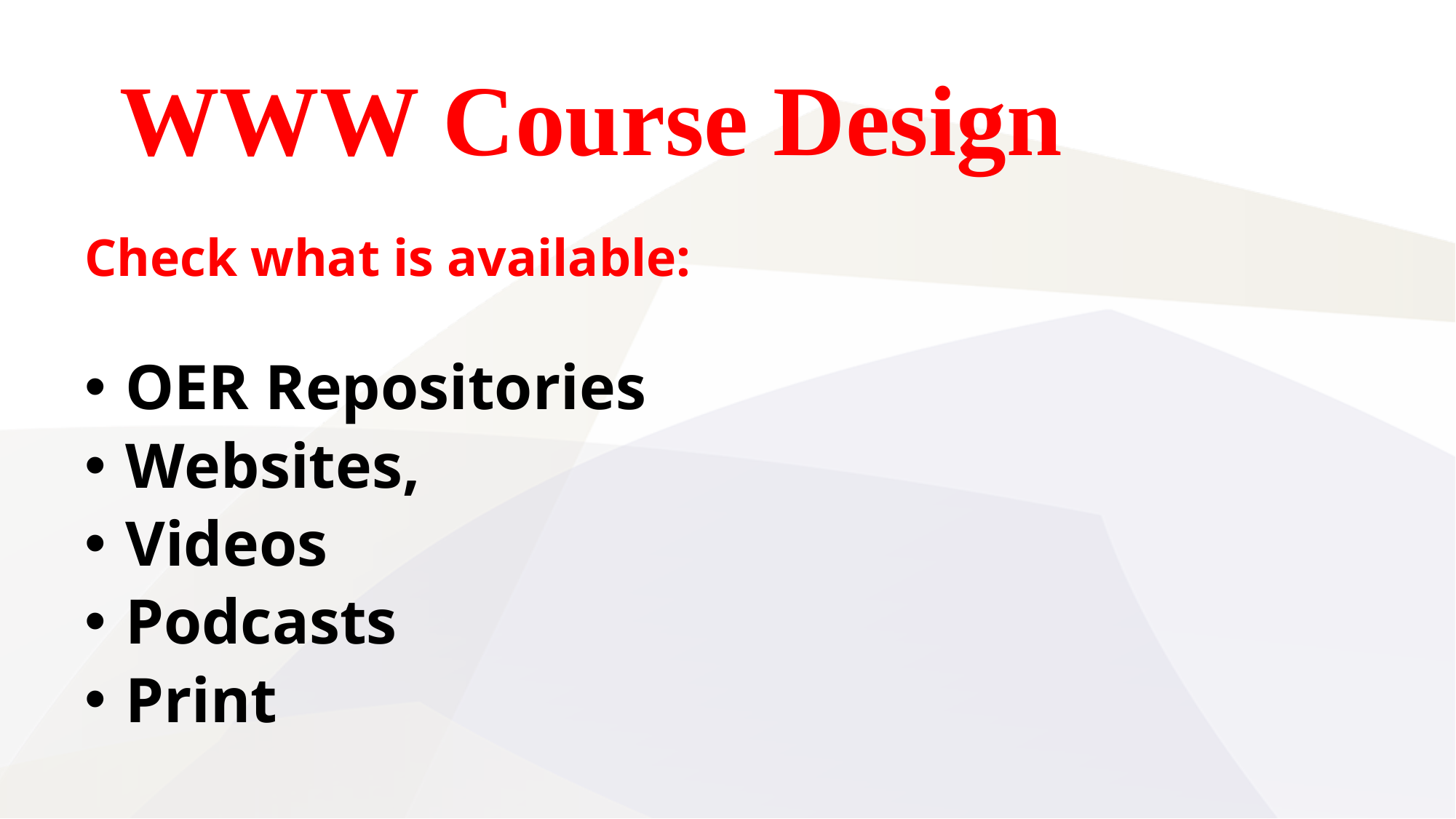

# WWW Course Design
Check what is available:

 OER Repositories
 Websites,
 Videos
 Podcasts
 Print